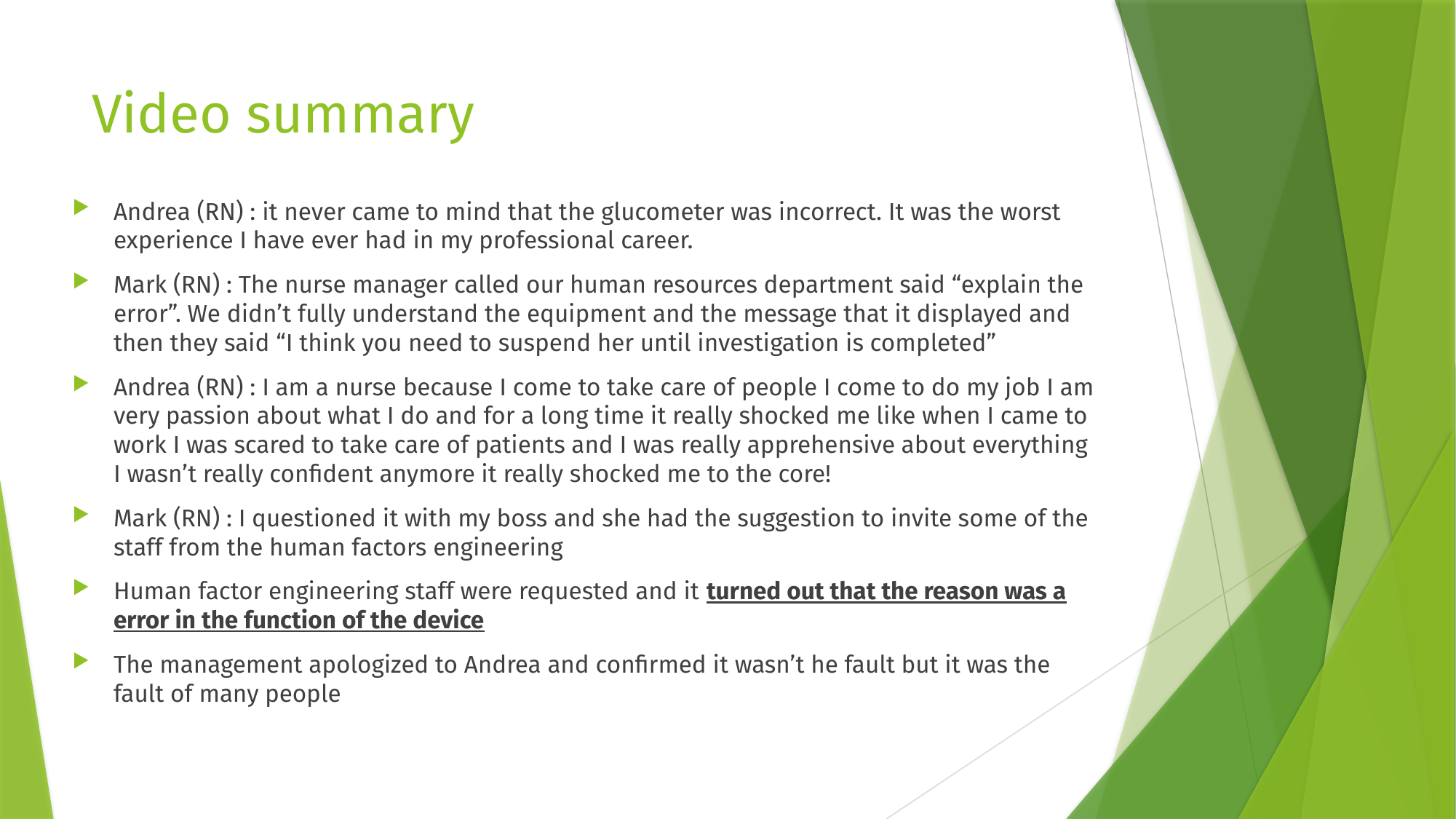

# Video summary
Andrea (RN) : it never came to mind that the glucometer was incorrect. It was the worst experience I have ever had in my professional career.
Mark (RN) : The nurse manager called our human resources department said “explain the error”. We didn’t fully understand the equipment and the message that it displayed and then they said “I think you need to suspend her until investigation is completed”
Andrea (RN) : I am a nurse because I come to take care of people I come to do my job I am very passion about what I do and for a long time it really shocked me like when I came to work I was scared to take care of patients and I was really apprehensive about everything I wasn’t really confident anymore it really shocked me to the core!
Mark (RN) : I questioned it with my boss and she had the suggestion to invite some of the staff from the human factors engineering
Human factor engineering staff were requested and it turned out that the reason was a error in the function of the device
The management apologized to Andrea and confirmed it wasn’t he fault but it was the fault of many people